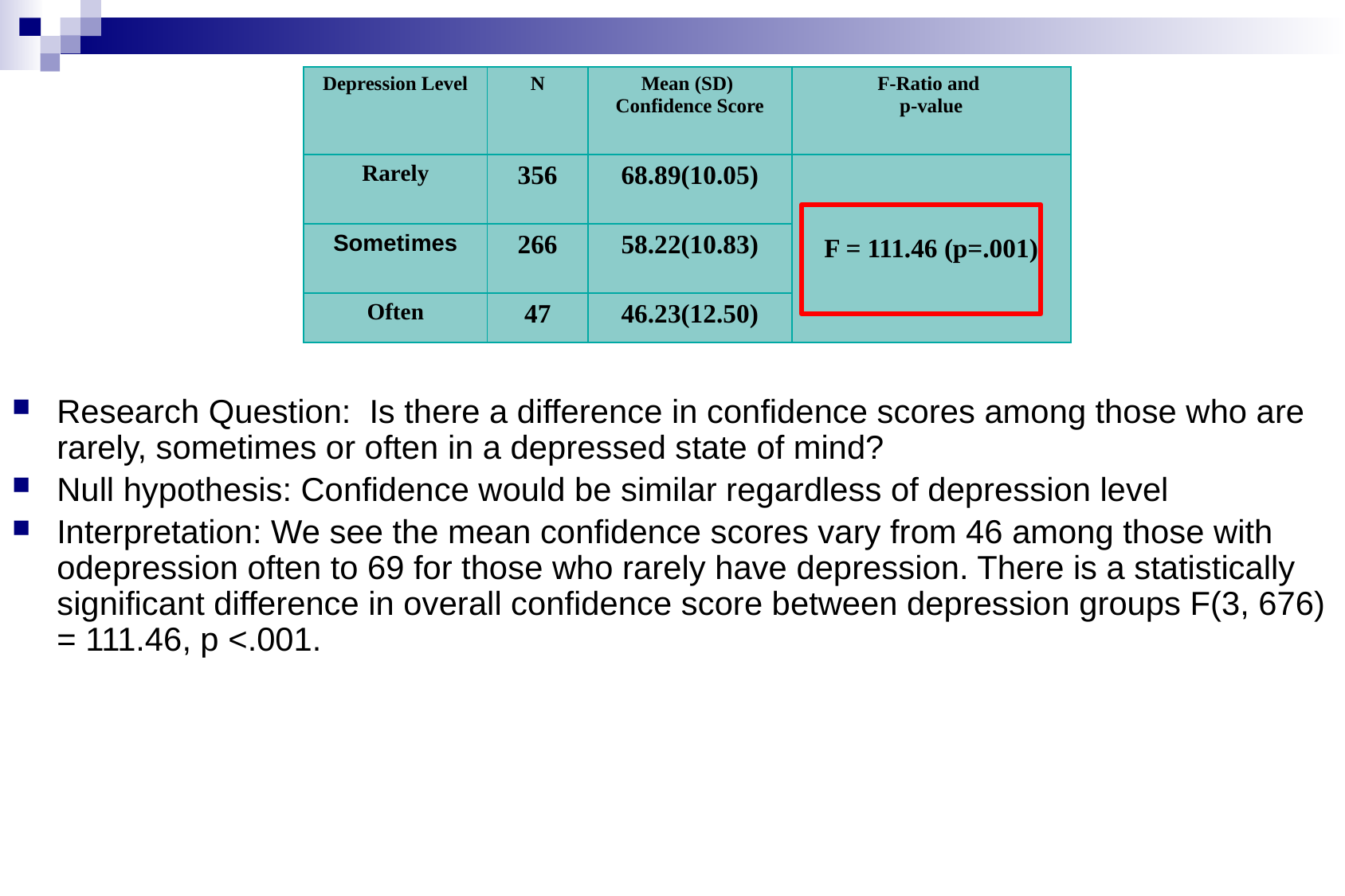

| Depression Level | N | Mean (SD) Confidence Score | F-Ratio and p-value |
| --- | --- | --- | --- |
| Rarely | 356 | 68.89(10.05) | F = 111.46 (p=.001) |
| Sometimes | 266 | 58.22(10.83) |  |
| Often | 47 | 46.23(12.50) |  |

Research Question:  Is there a difference in confidence scores among those who are rarely, sometimes or often in a depressed state of mind?
Null hypothesis: Confidence would be similar regardless of depression level
Interpretation: We see the mean confidence scores vary from 46 among those with odepression often to 69 for those who rarely have depression. There is a statistically significant difference in overall confidence score between depression groups F(3, 676) = 111.46, p <.001.